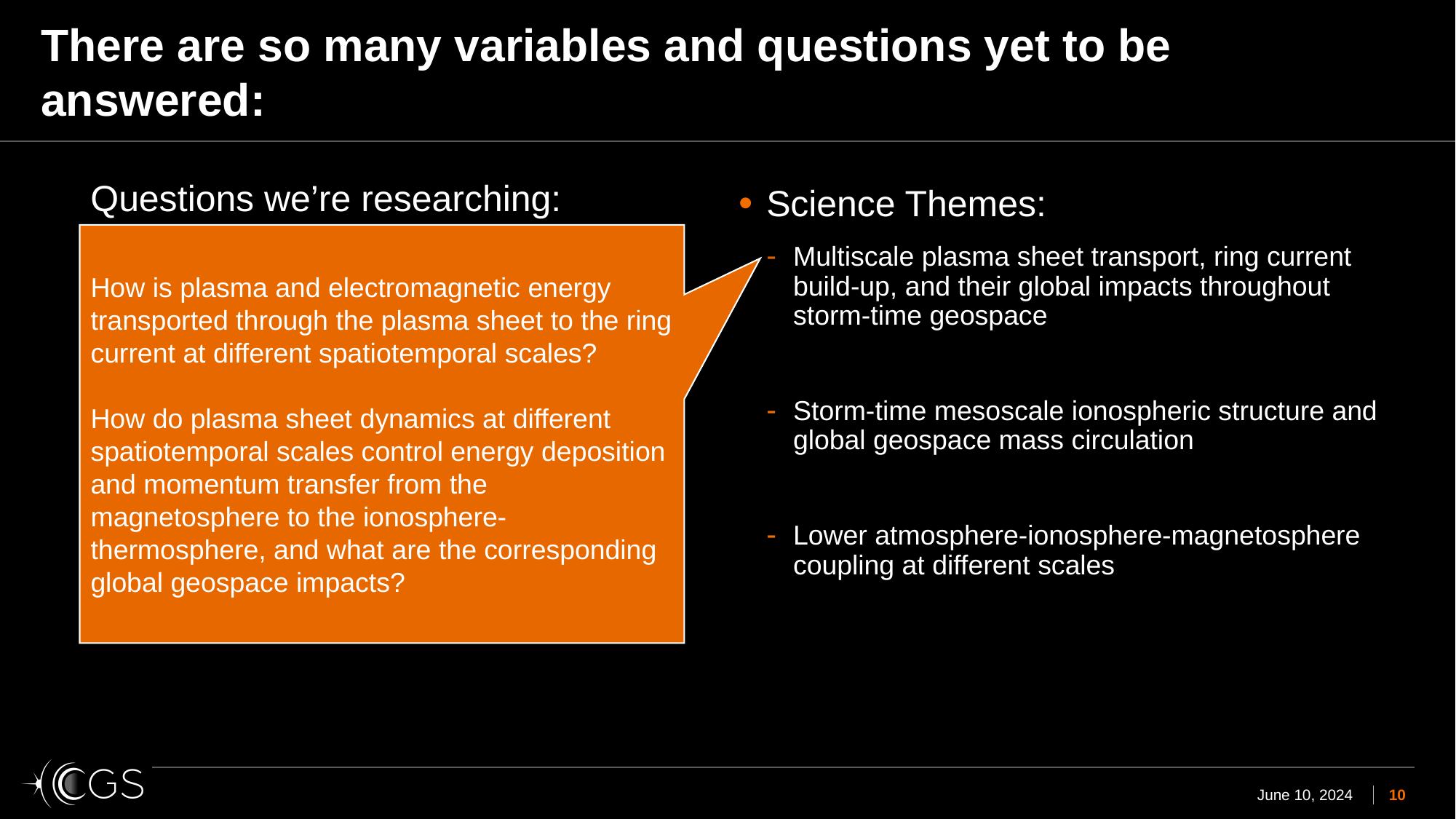

# There are so many variables and questions yet to be answered:
Questions we’re researching:
Science Themes:
Multiscale plasma sheet transport, ring current build-up, and their global impacts throughout storm-time geospace

Storm-time mesoscale ionospheric structure and global geospace mass circulation

Lower atmosphere-ionosphere-magnetosphere coupling at different scales

How is plasma and electromagnetic energy transported through the plasma sheet to the ring current at different spatiotemporal scales?

How do plasma sheet dynamics at different spatiotemporal scales control energy deposition and momentum transfer from the magnetosphere to the ionosphere-thermosphere, and what are the corresponding global geospace impacts?
June 10, 2024
10